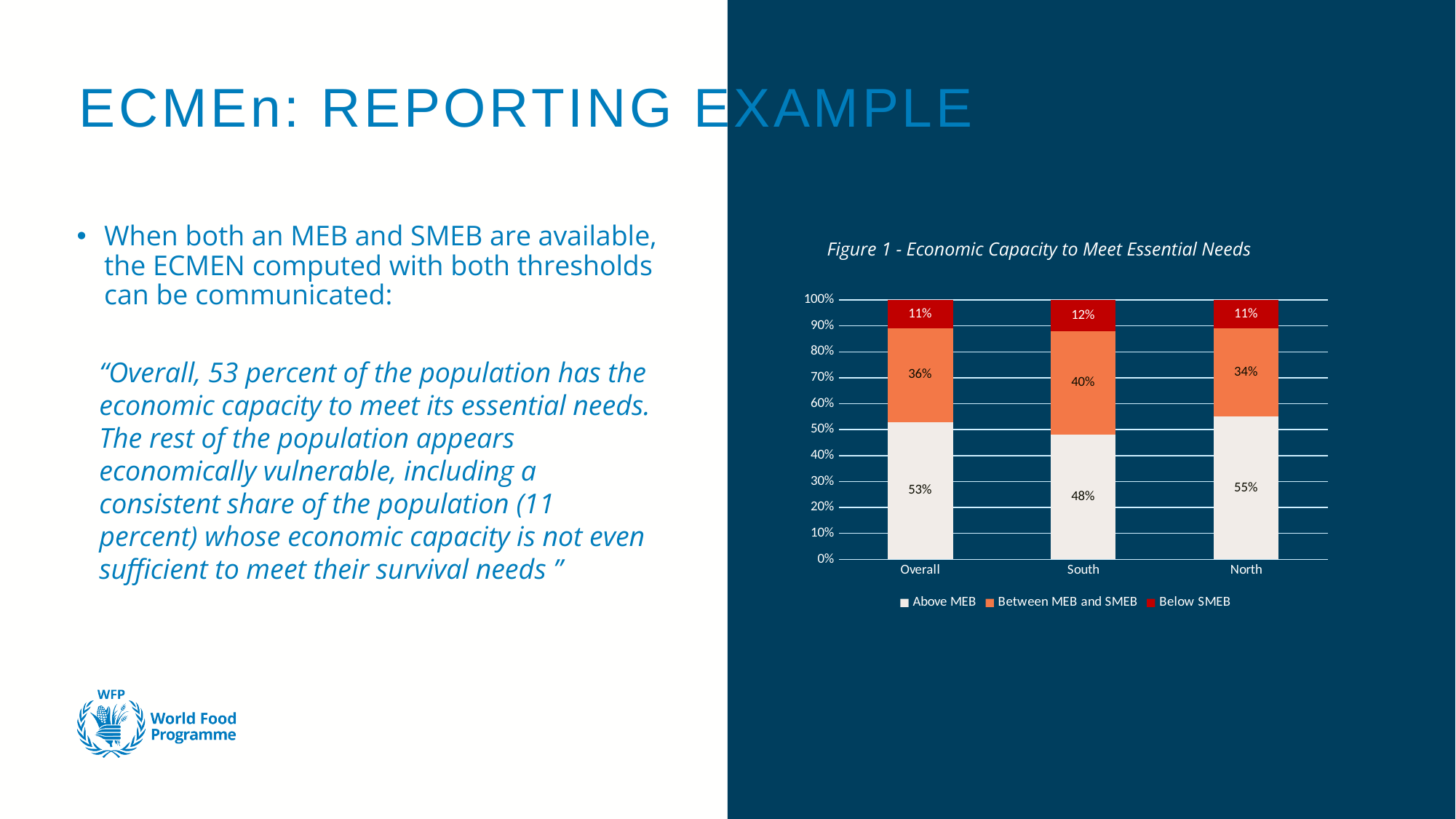

# ECMEn: REPORTING EXAMPLE
When both an MEB and SMEB are available, the ECMEN computed with both thresholds can be communicated:
Figure 1 - Economic Capacity to Meet Essential Needs

### Chart

| Category | Above MEB | Between MEB and SMEB | Below SMEB |
|---|---|---|---|
| Overall | 0.53 | 0.36 | 0.11 |
| South | 0.48 | 0.4 | 0.12 |
| North | 0.55 | 0.34 | 0.11 |
“Overall, 53 percent of the population has the economic capacity to meet its essential needs. The rest of the population appears economically vulnerable, including a consistent share of the population (11 percent) whose economic capacity is not even sufficient to meet their survival needs ”